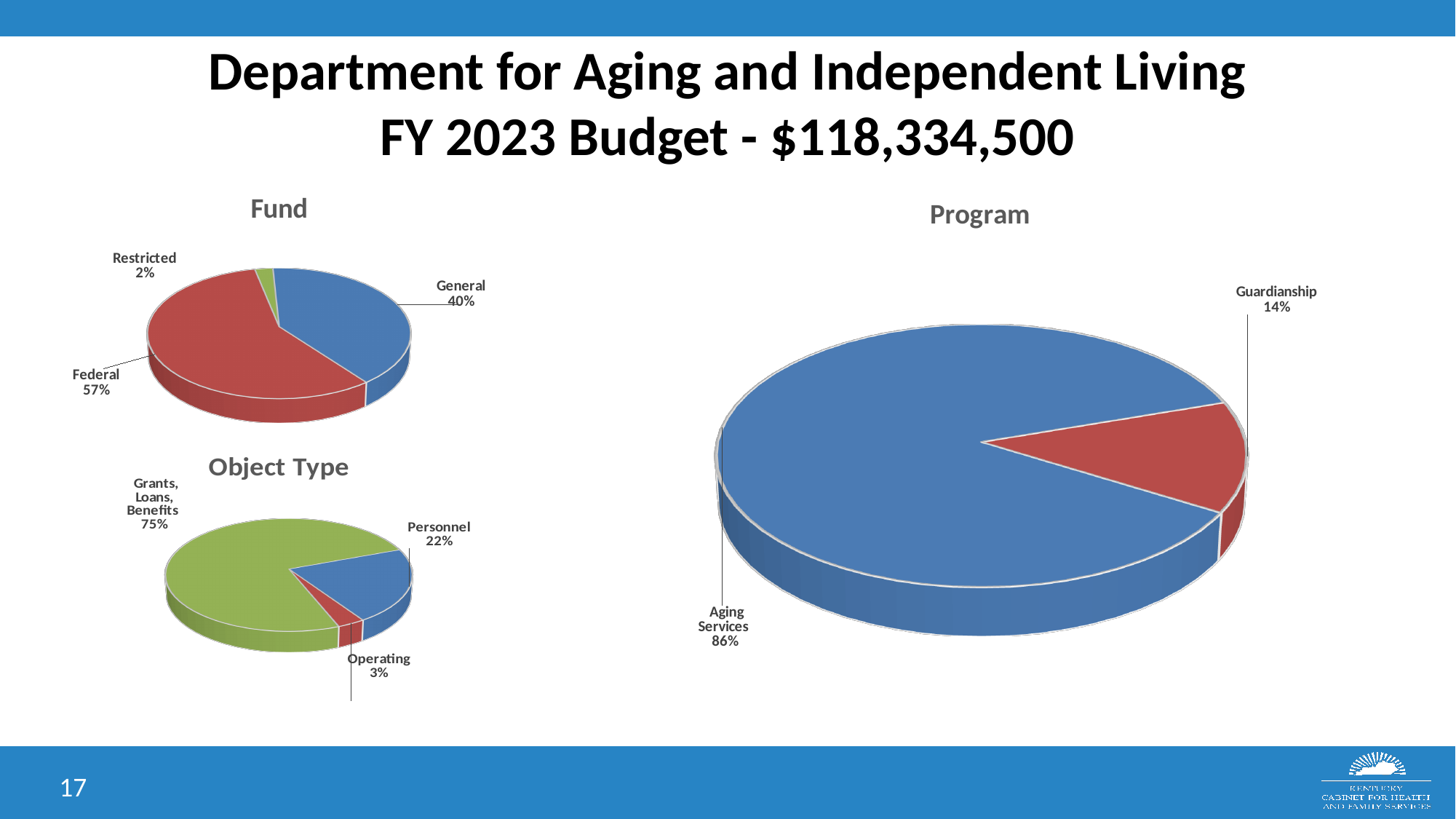

# Department for Aging and Independent Living FY 2023 Budget - $118,334,500

[unsupported chart]

[unsupported chart]

[unsupported chart]

17